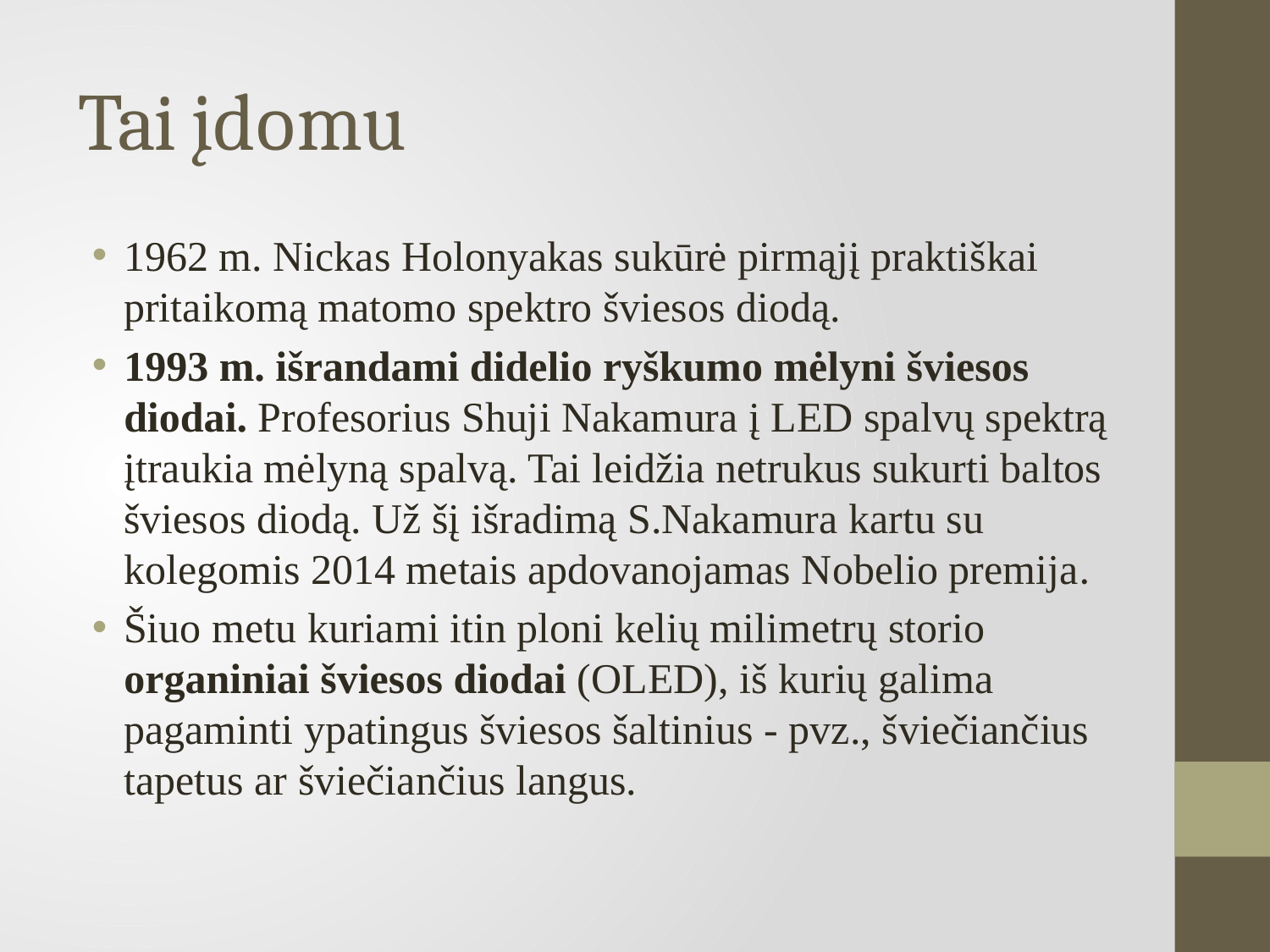

# Tai įdomu
1962 m. Nickas Holonyakas sukūrė pirmąjį praktiškai pritaikomą matomo spektro šviesos diodą.
1993 m. išrandami didelio ryškumo mėlyni šviesos diodai. Profesorius Shuji Nakamura į LED spalvų spektrą įtraukia mėlyną spalvą. Tai leidžia netrukus sukurti baltos šviesos diodą. Už šį išradimą S.Nakamura kartu su kolegomis 2014 metais apdovanojamas Nobelio premija.
Šiuo metu kuriami itin ploni kelių milimetrų storio organiniai šviesos diodai (OLED), iš kurių galima pagaminti ypatingus šviesos šaltinius - pvz., šviečiančius tapetus ar šviečiančius langus.